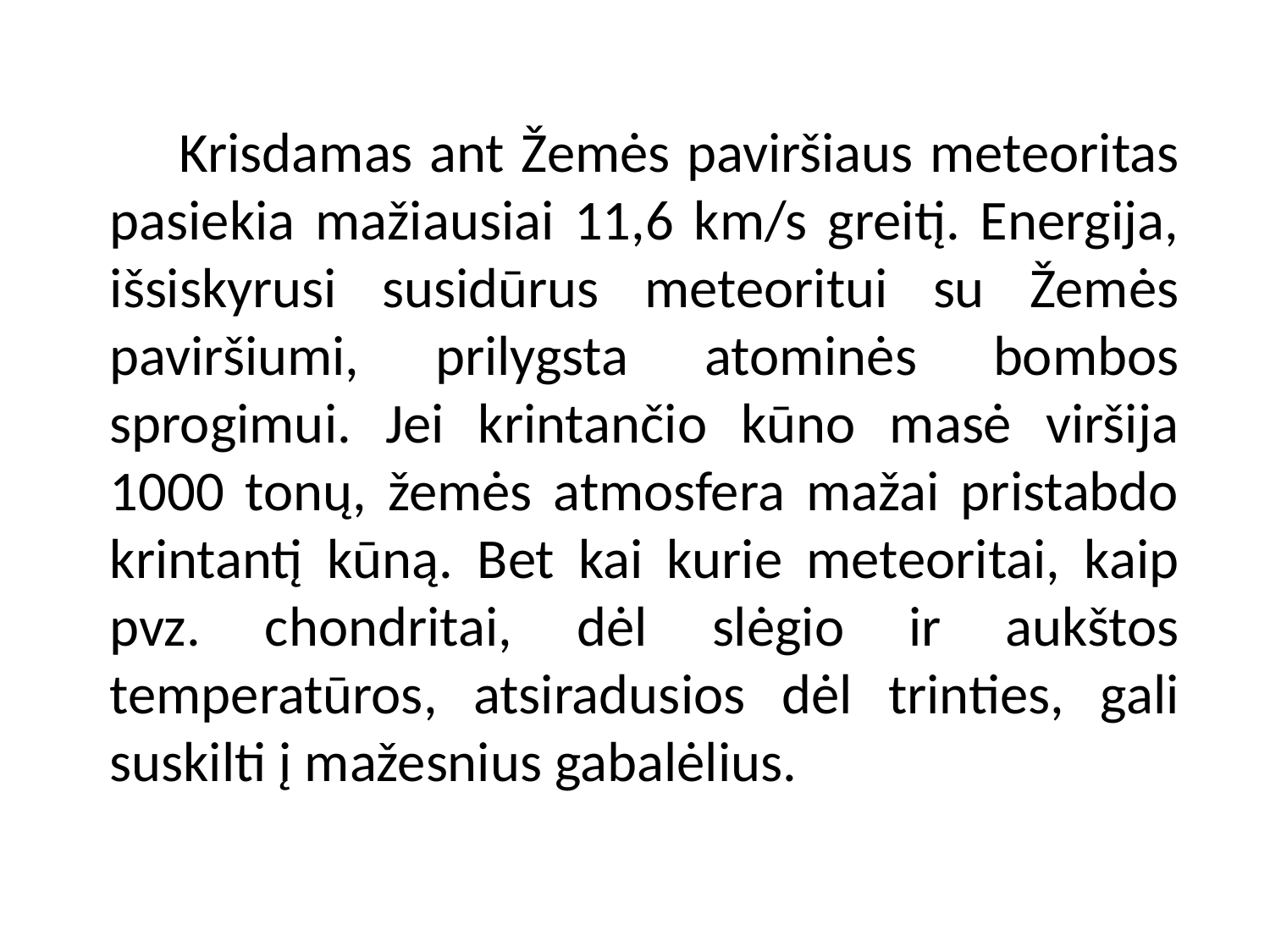

Krisdamas ant Žemės paviršiaus meteoritas pasiekia mažiausiai 11,6 km/s greitį. Energija, išsiskyrusi susidūrus meteoritui su Žemės paviršiumi, prilygsta atominės bombos sprogimui. Jei krintančio kūno masė viršija 1000 tonų, žemės atmosfera mažai pristabdo krintantį kūną. Bet kai kurie meteoritai, kaip pvz. chondritai, dėl slėgio ir aukštos temperatūros, atsiradusios dėl trinties, gali suskilti į mažesnius gabalėlius.